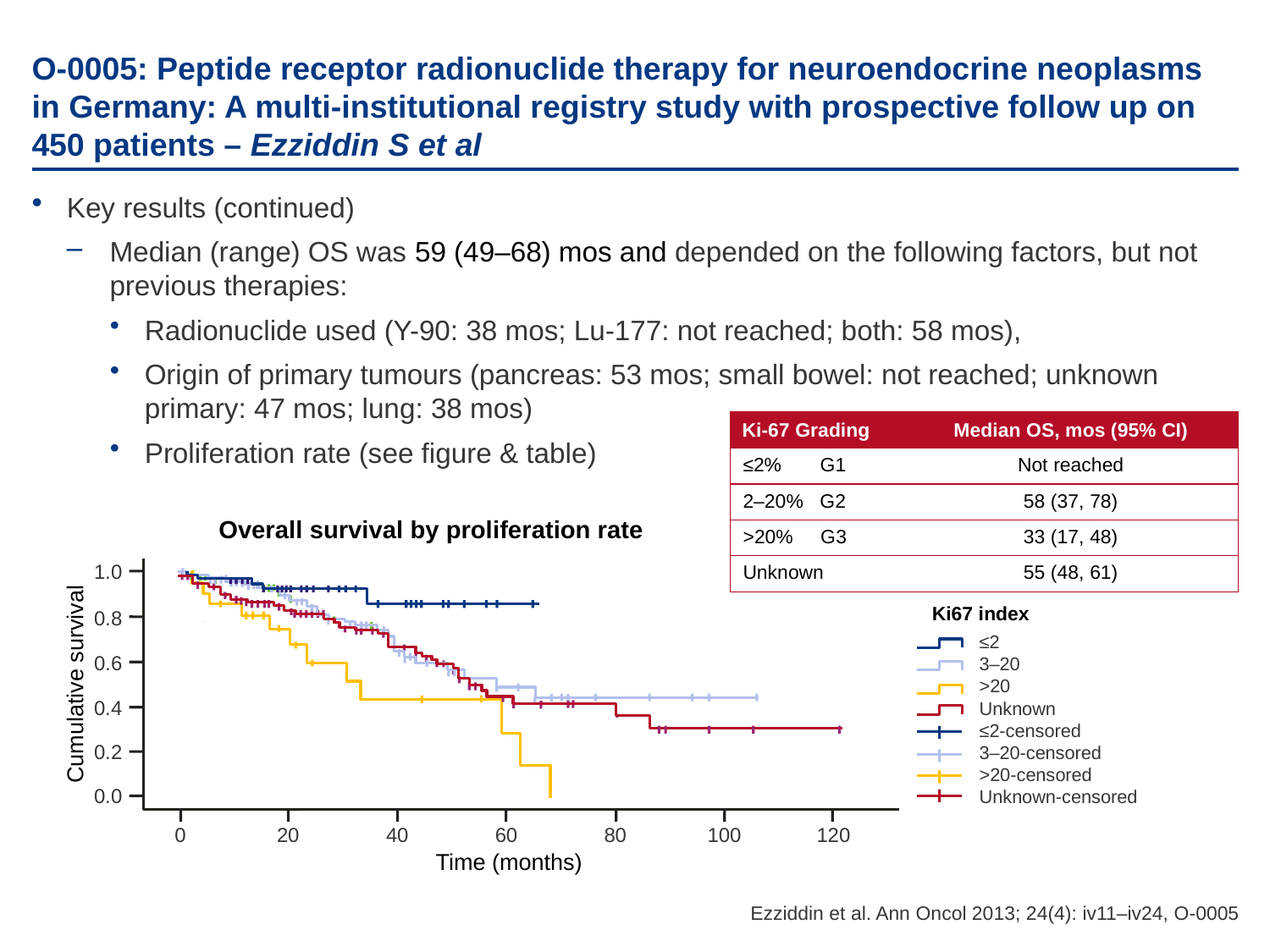

# O-0005: Peptide receptor radionuclide therapy for neuroendocrine neoplasms in Germany: A multi-institutional registry study with prospective follow up on 450 patients – Ezziddin S et al
Key results (continued)
Median (range) OS was 59 (49–68) mos and depended on the following factors, but not previous therapies:
Radionuclide used (Y-90: 38 mos; Lu-177: not reached; both: 58 mos),
Origin of primary tumours (pancreas: 53 mos; small bowel: not reached; unknown primary: 47 mos; lung: 38 mos)
Proliferation rate (see figure & table)

| Ki-67 Grading | Median OS, mos (95% CI) |
| --- | --- |
| ≤2% G1 | Not reached |
| 2–20% G2 | 58 (37, 78) |
| >20% G3 | 33 (17, 48) |
| Unknown | 55 (48, 61) |
Overall survival by proliferation rate
1.0

0.8

0.6

0.4

0.2

0.0

0
20
40
60
80
100
120
Ki67 index
≤2
3–20
>20
Unknown
≤2-censored
3–20-censored
>20-censored
Unknown-censored

Cumulative survival
Time (months)
Ezziddin et al. Ann Oncol 2013; 24(4): iv11–iv24, O-0005